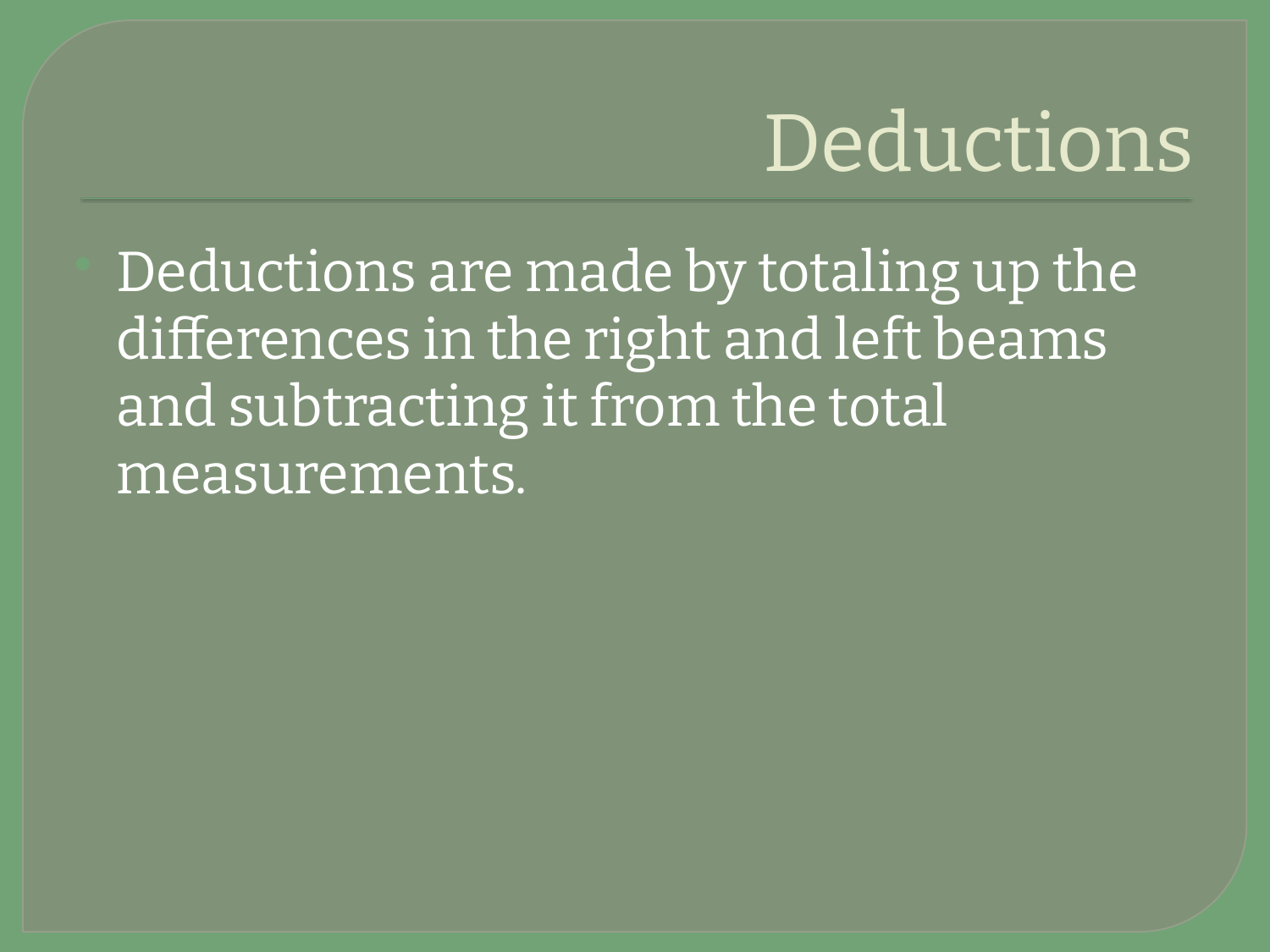

# Deductions
Deductions are made by totaling up the differences in the right and left beams and subtracting it from the total measurements.